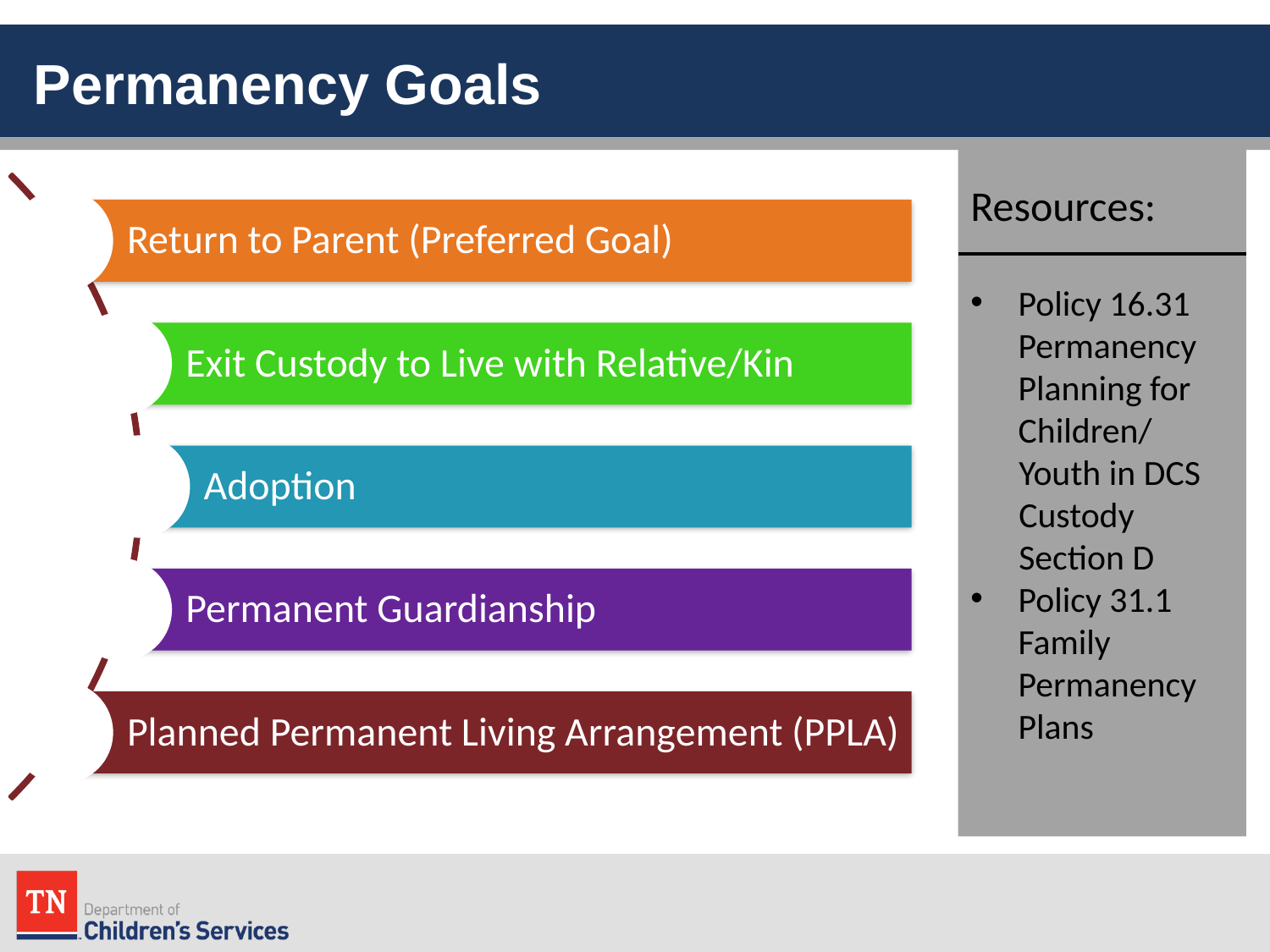

# Permanency Goals

Resources:

Policy 16.31 Permanency Planning for Children/
      Youth in DCS
      Custody
      Section D
Policy 31.1 Family Permanency Plans

Return to Parent (Preferred Goal)
Exit Custody to Live with Relative/Kin
Adoption
Permanent Guardianship
Planned Permanent Living Arrangement (PPLA)